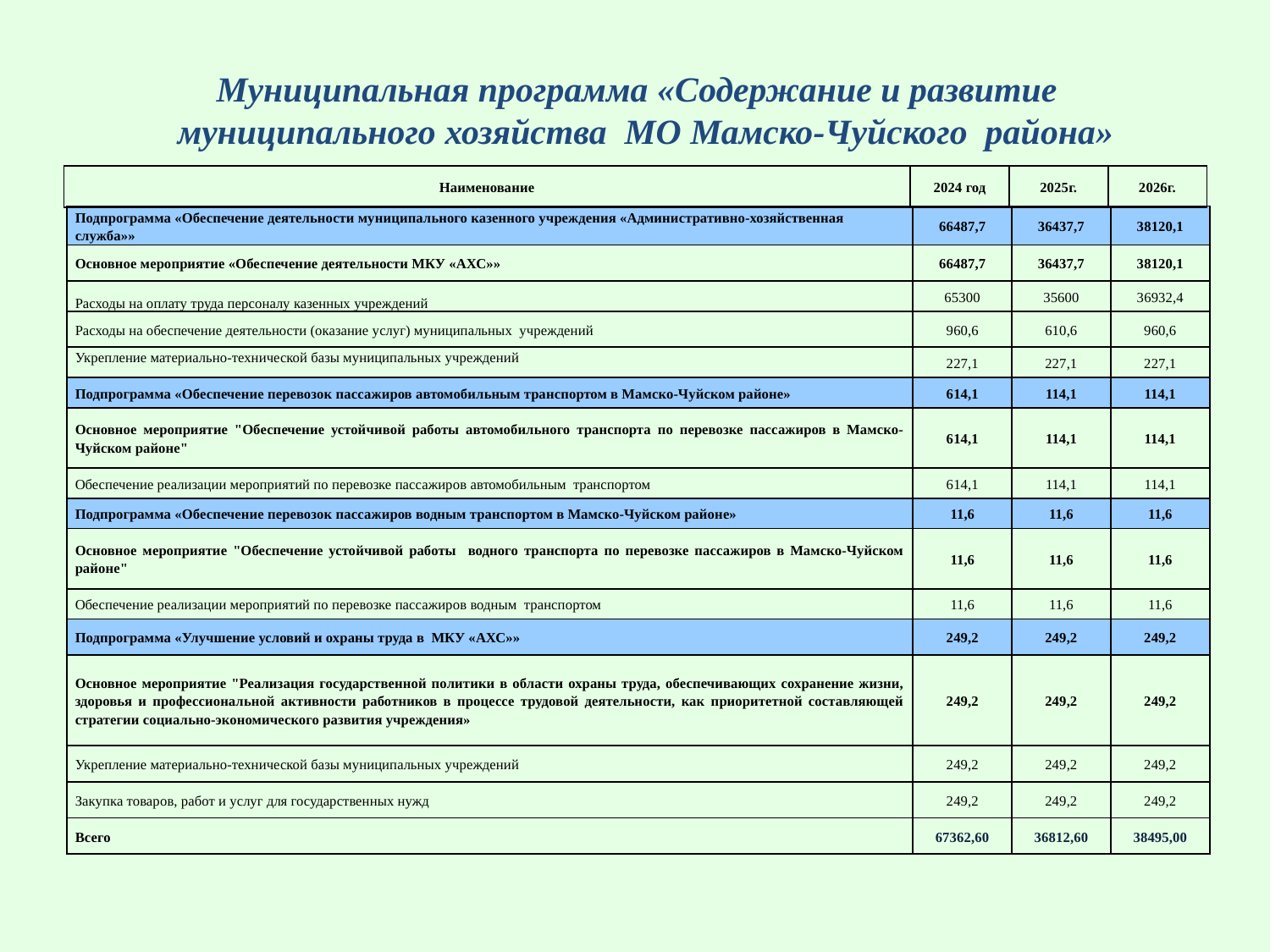

Муниципальная программа «Содержание и развитие   муниципального хозяйства  МО Мамско-Чуйского  района»
| Наименование | 2024 год | 2025г. | 2026г. |
| --- | --- | --- | --- |
#
| Подпрограмма «Обеспечение деятельности муниципального казенного учреждения «Административно-хозяйственная служба»» | 66487,7 | 36437,7 | 38120,1 |
| --- | --- | --- | --- |
| Основное мероприятие «Обеспечение деятельности МКУ «АХС»» | 66487,7 | 36437,7 | 38120,1 |
| Расходы на оплату труда персоналу казенных учреждений | 65300 | 35600 | 36932,4 |
| Расходы на обеспечение деятельности (оказание услуг) муниципальных учреждений | 960,6 | 610,6 | 960,6 |
| Укрепление материально-технической базы муниципальных учреждений | 227,1 | 227,1 | 227,1 |
| Подпрограмма «Обеспечение перевозок пассажиров автомобильным транспортом в Мамско-Чуйском районе» | 614,1 | 114,1 | 114,1 |
| Основное мероприятие "Обеспечение устойчивой работы автомобильного транспорта по перевозке пассажиров в Мамско-Чуйском районе" | 614,1 | 114,1 | 114,1 |
| Обеспечение реализации мероприятий по перевозке пассажиров автомобильным транспортом | 614,1 | 114,1 | 114,1 |
| Подпрограмма «Обеспечение перевозок пассажиров водным транспортом в Мамско-Чуйском районе» | 11,6 | 11,6 | 11,6 |
| Основное мероприятие "Обеспечение устойчивой работы водного транспорта по перевозке пассажиров в Мамско-Чуйском районе" | 11,6 | 11,6 | 11,6 |
| Обеспечение реализации мероприятий по перевозке пассажиров водным транспортом | 11,6 | 11,6 | 11,6 |
| Подпрограмма «Улучшение условий и охраны труда в МКУ «АХС»» | 249,2 | 249,2 | 249,2 |
| Основное мероприятие "Реализация государственной политики в области охраны труда, обеспечивающих сохранение жизни, здоровья и профессиональной активности работников в процессе трудовой деятельности, как приоритетной составляющей стратегии социально-экономического развития учреждения» | 249,2 | 249,2 | 249,2 |
| Укрепление материально-технической базы муниципальных учреждений | 249,2 | 249,2 | 249,2 |
| Закупка товаров, работ и услуг для государственных нужд | 249,2 | 249,2 | 249,2 |
| Всего | 67362,60 | 36812,60 | 38495,00 |